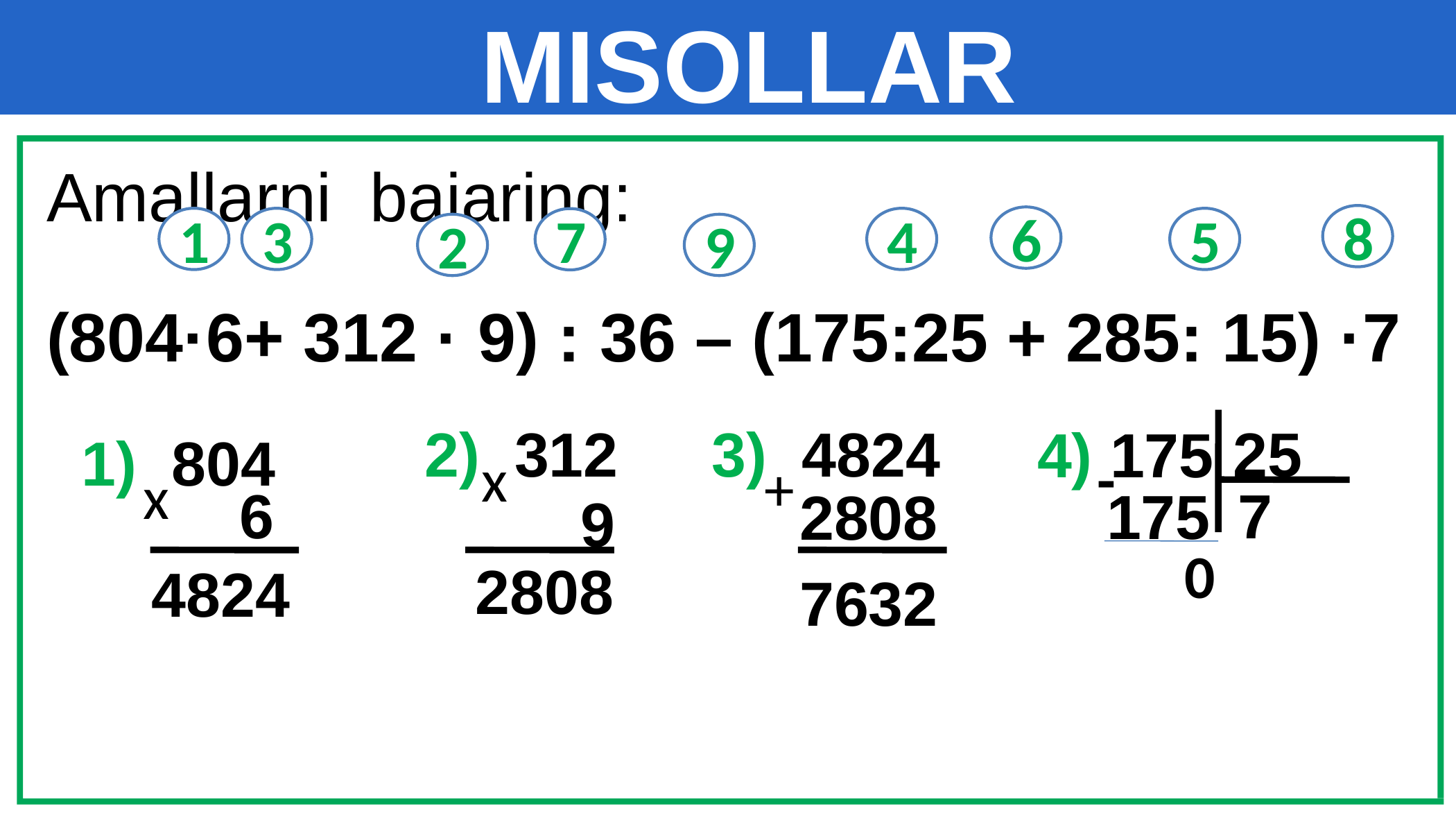

MISOLLAR
Amallarni  bajaring:
(804·6+ 312 · 9) : 36 – (175:25 + 285: 15) ·7
8
6
1
3
4
5
7
2
9

2)  312
3)  4824
25
4) 175
1)  804
x
-
+
x
6
7
175
2808
9
0
2808
4824
7632